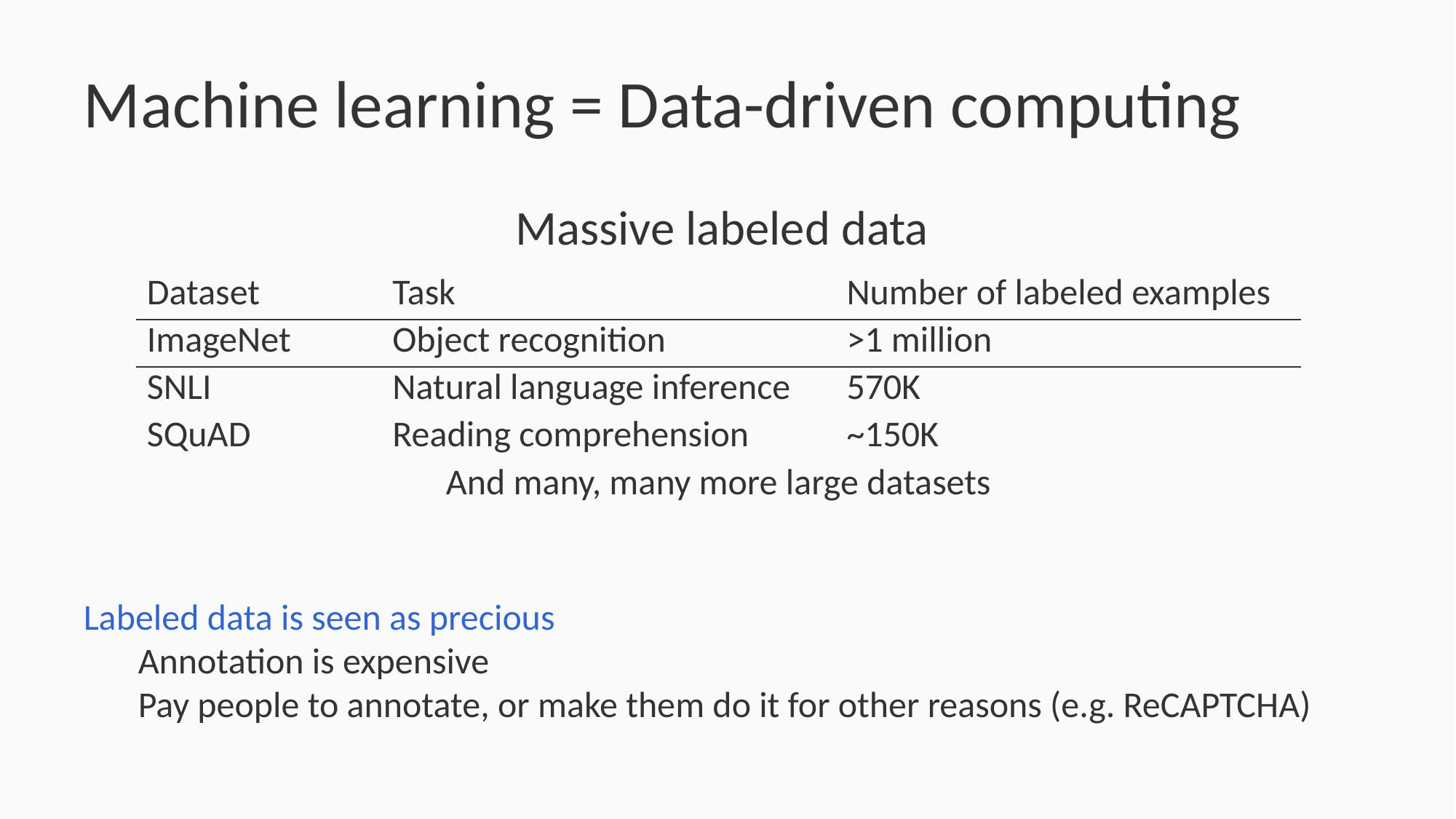

# Machine learning = Data-driven computing
Massive labeled data
+
Massive amounts of compute
=
Massive models
| Dataset | Task | Number of labeled examples |
| --- | --- | --- |
| ImageNet | Object recognition | >1 million |
| SNLI | Natural language inference | 570K |
| SQuAD | Reading comprehension | ~150K |
| And many, many more large datasets |  |  |
Labeled data is seen as precious
Annotation is expensive
Pay people to annotate, or make them do it for other reasons (e.g. ReCAPTCHA)